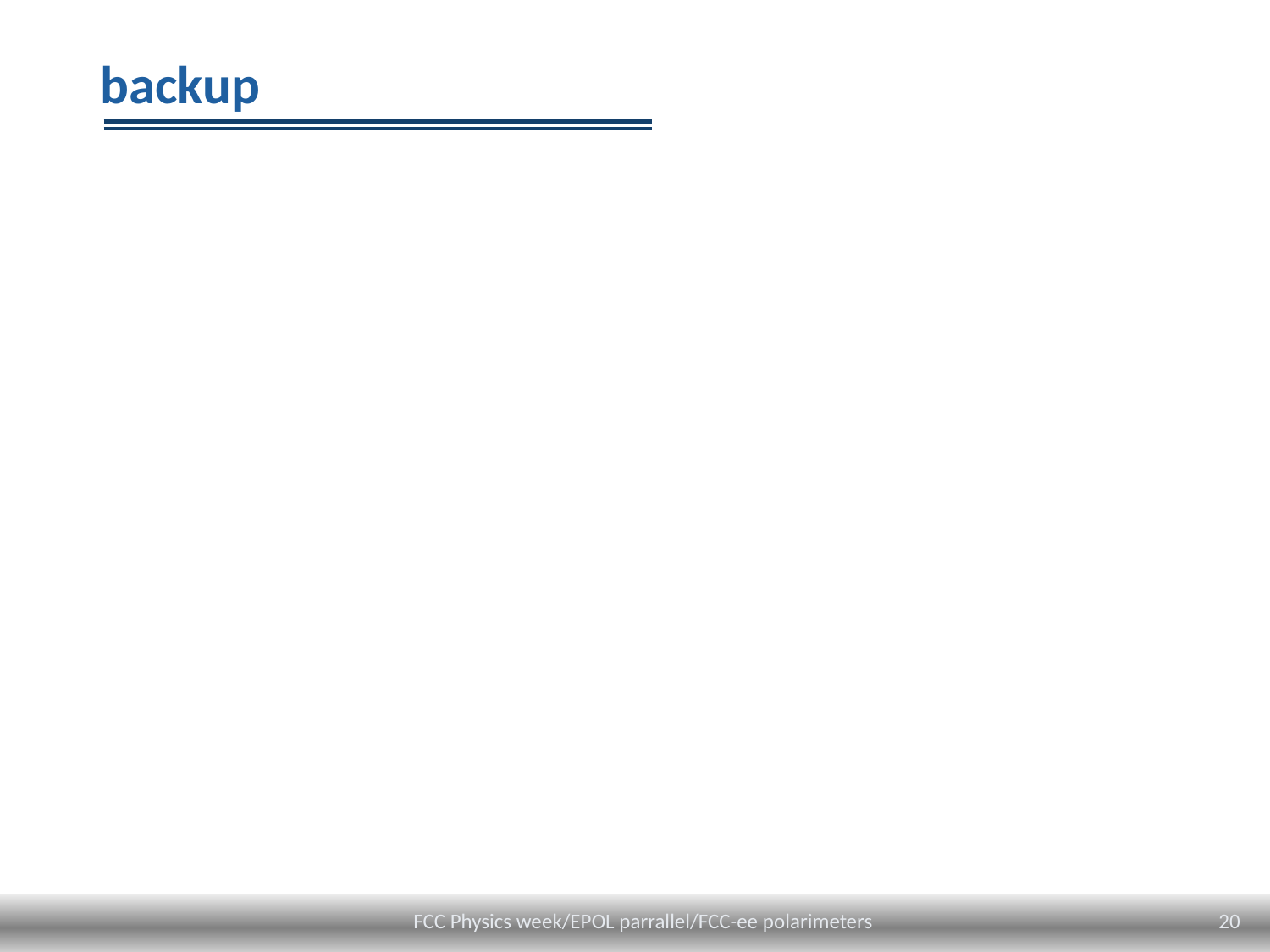

# backup
20
FCC Physics week/EPOL parrallel/FCC-ee polarimeters